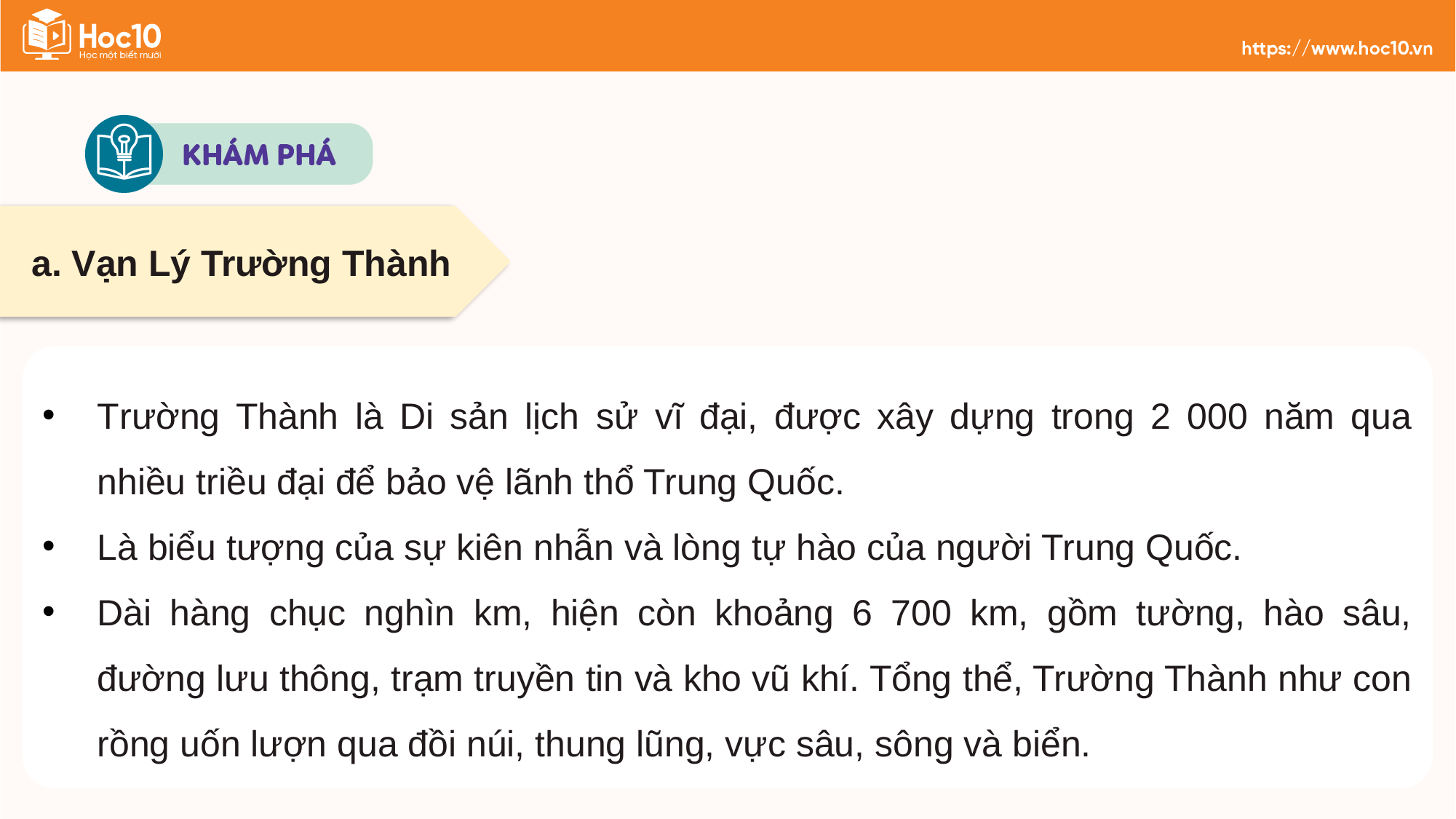

a. Vạn Lý Trường Thành
Trường Thành là Di sản lịch sử vĩ đại, được xây dựng trong 2 000 năm qua nhiều triều đại để bảo vệ lãnh thổ Trung Quốc.
Là biểu tượng của sự kiên nhẫn và lòng tự hào của người Trung Quốc.
Dài hàng chục nghìn km, hiện còn khoảng 6 700 km, gồm tường, hào sâu, đường lưu thông, trạm truyền tin và kho vũ khí. Tổng thể, Trường Thành như con rồng uốn lượn qua đồi núi, thung lũng, vực sâu, sông và biển.